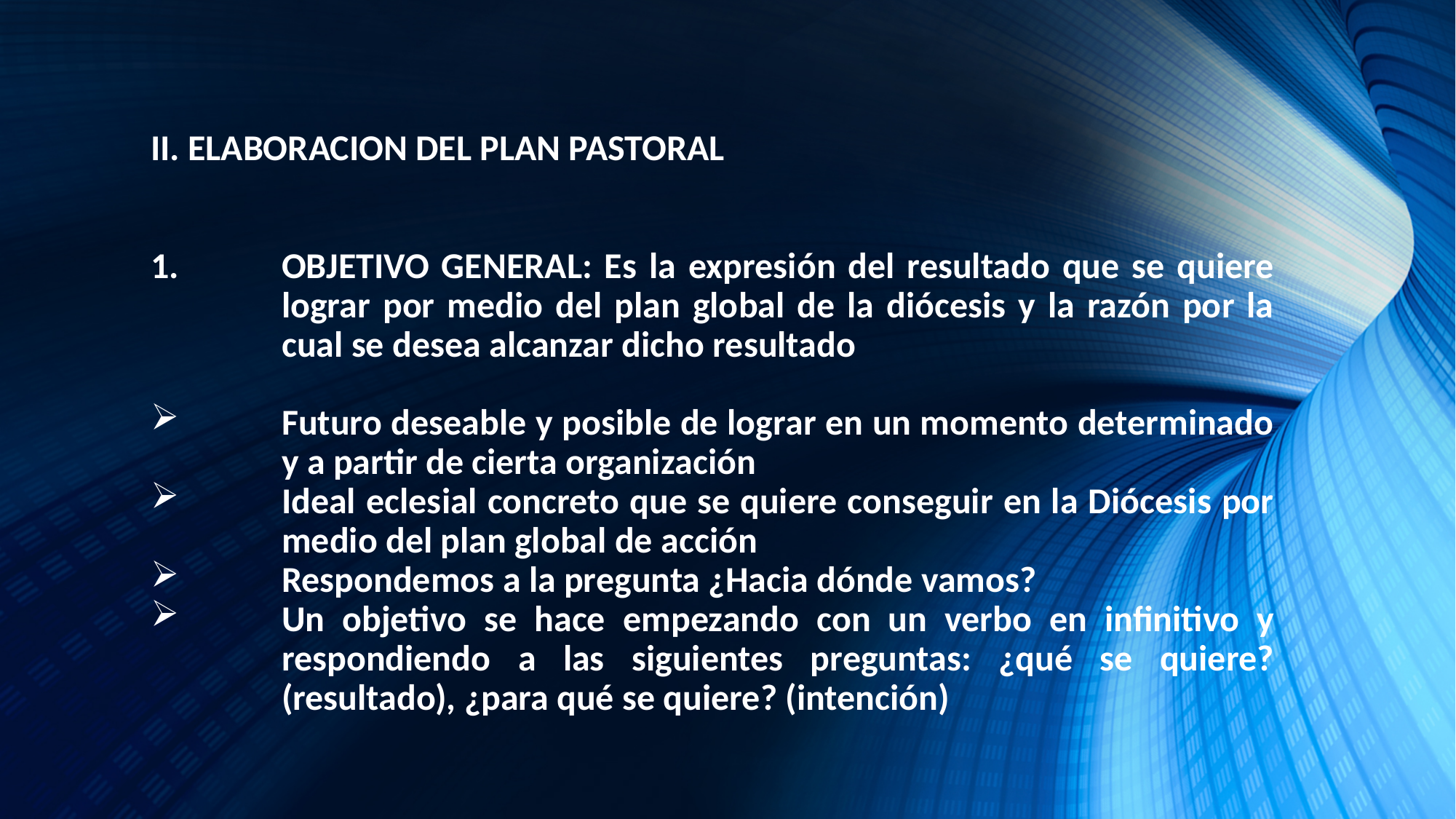

II. ELABORACION DEL PLAN PASTORAL

OBJETIVO GENERAL: Es la expresión del resultado que se quiere lograr por medio del plan global de la diócesis y la razón por la cual se desea alcanzar dicho resultado

Futuro deseable y posible de lograr en un momento determinado y a partir de cierta organización
Ideal eclesial concreto que se quiere conseguir en la Diócesis por medio del plan global de acción
Respondemos a la pregunta ¿Hacia dónde vamos?
Un objetivo se hace empezando con un verbo en infinitivo y respondiendo a las siguientes preguntas: ¿qué se quiere? (resultado), ¿para qué se quiere? (intención)